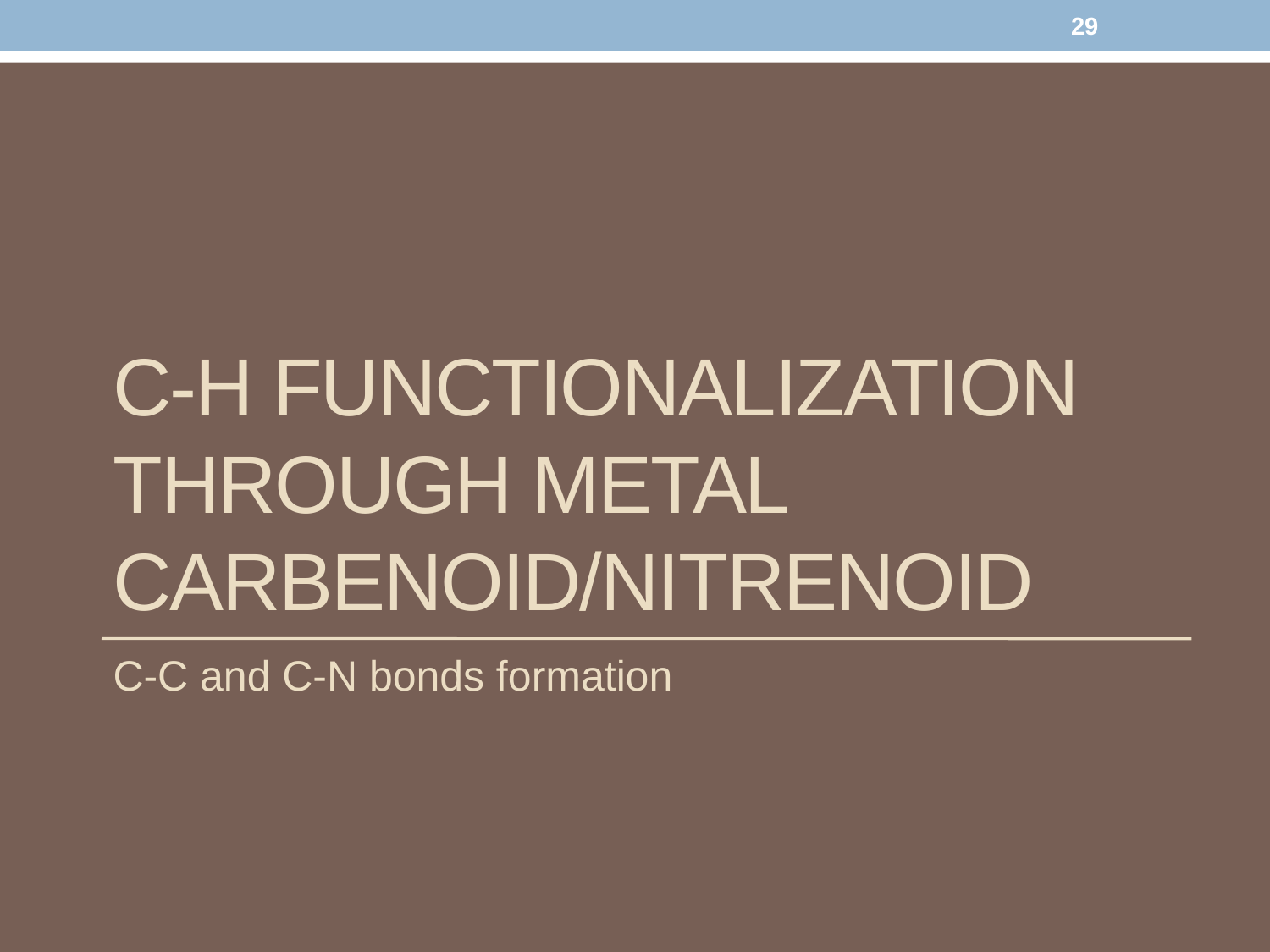

29
# C-h Functionalization through metal carbenoid/nitrenoid
C-C and C-N bonds formation